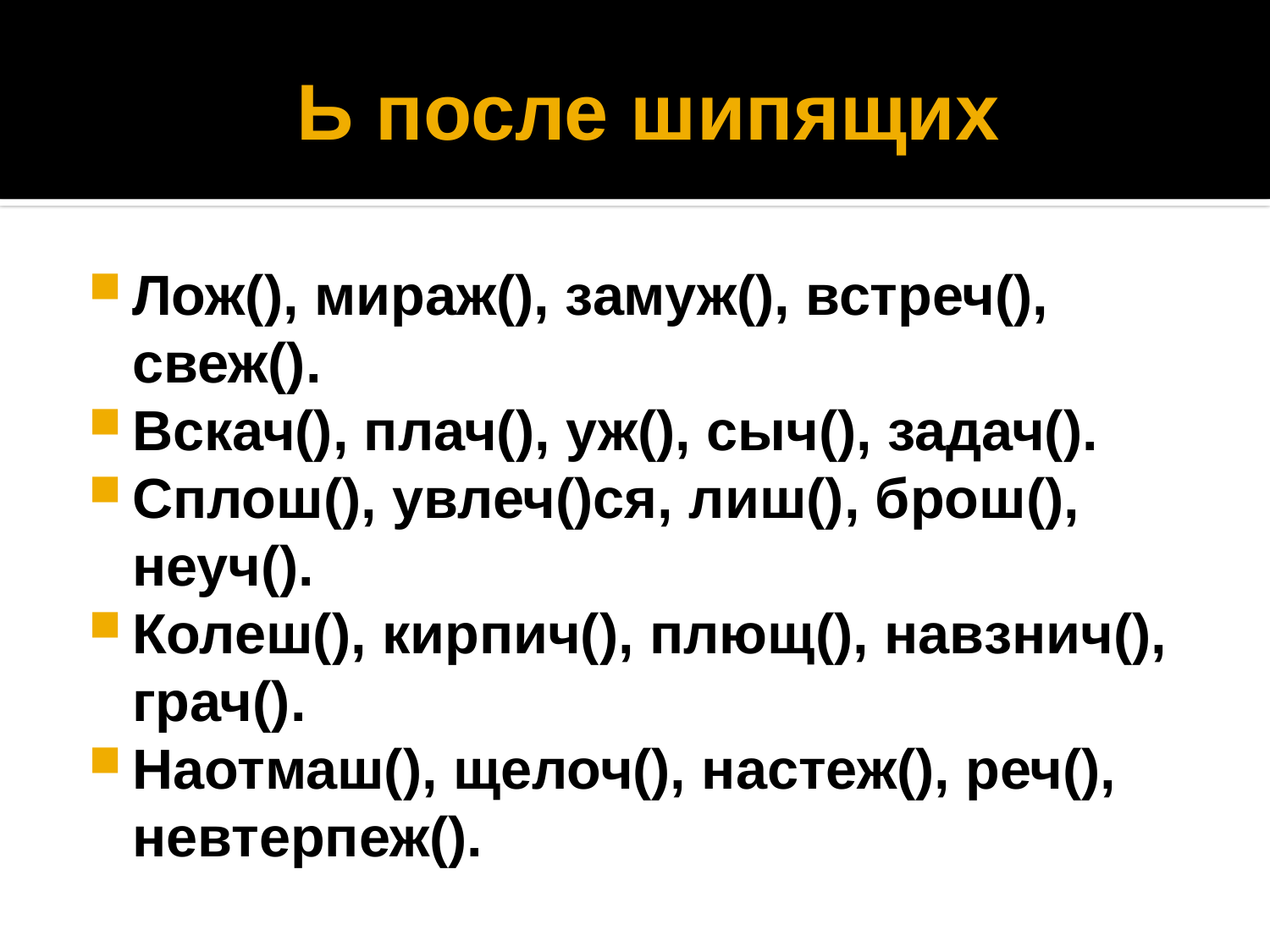

# Ь после шипящих
Лож(), мираж(), замуж(), встреч(), свеж().
Вскач(), плач(), уж(), сыч(), задач().
Сплош(), увлеч()ся, лиш(), брош(), неуч().
Колеш(), кирпич(), плющ(), навзнич(), грач().
Наотмаш(), щелоч(), настеж(), реч(), невтерпеж().